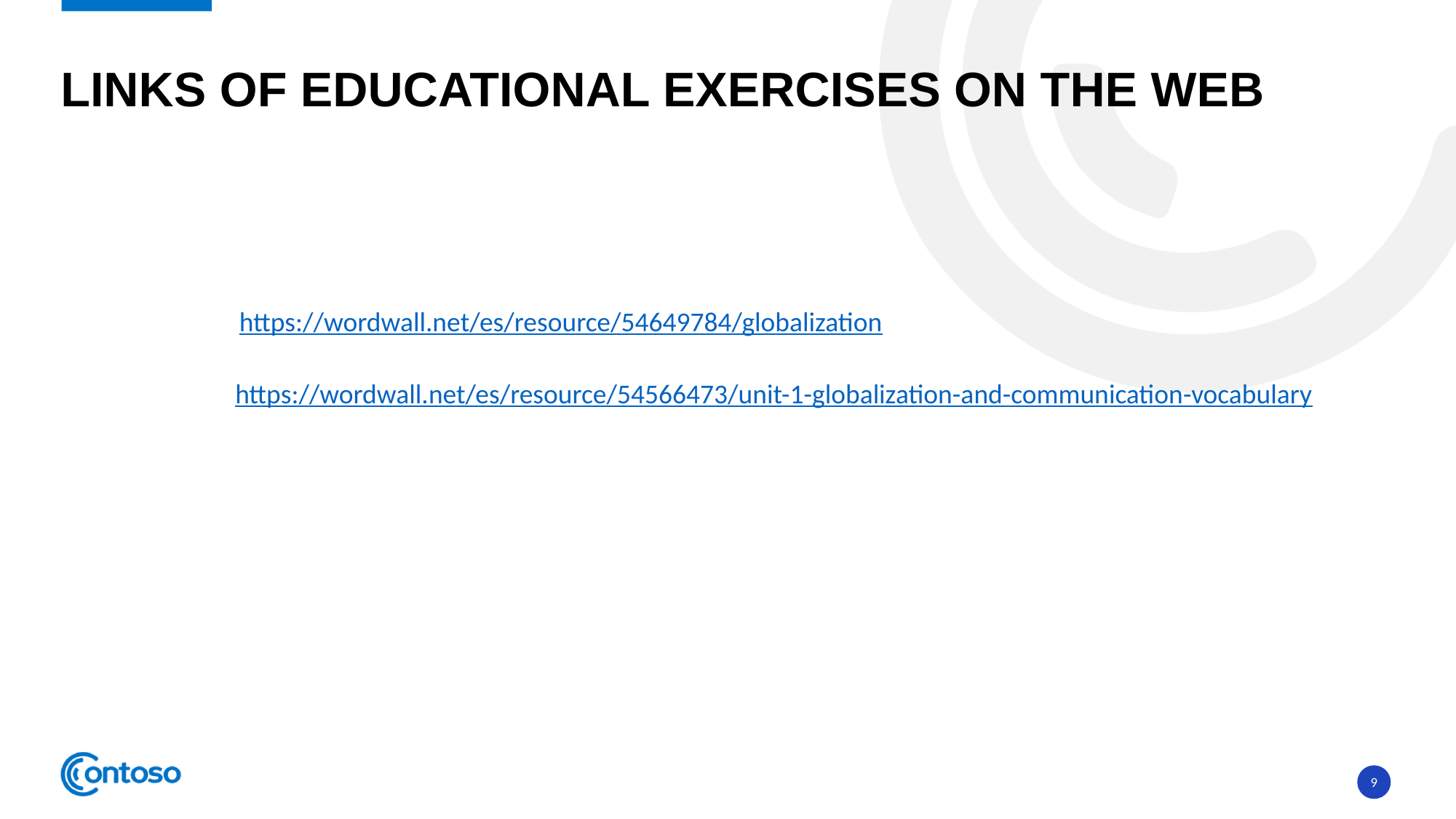

# Links of educational exercises on the web
https://wordwall.net/es/resource/54649784/globalization
https://wordwall.net/es/resource/54566473/unit-1-globalization-and-communication-vocabulary
9